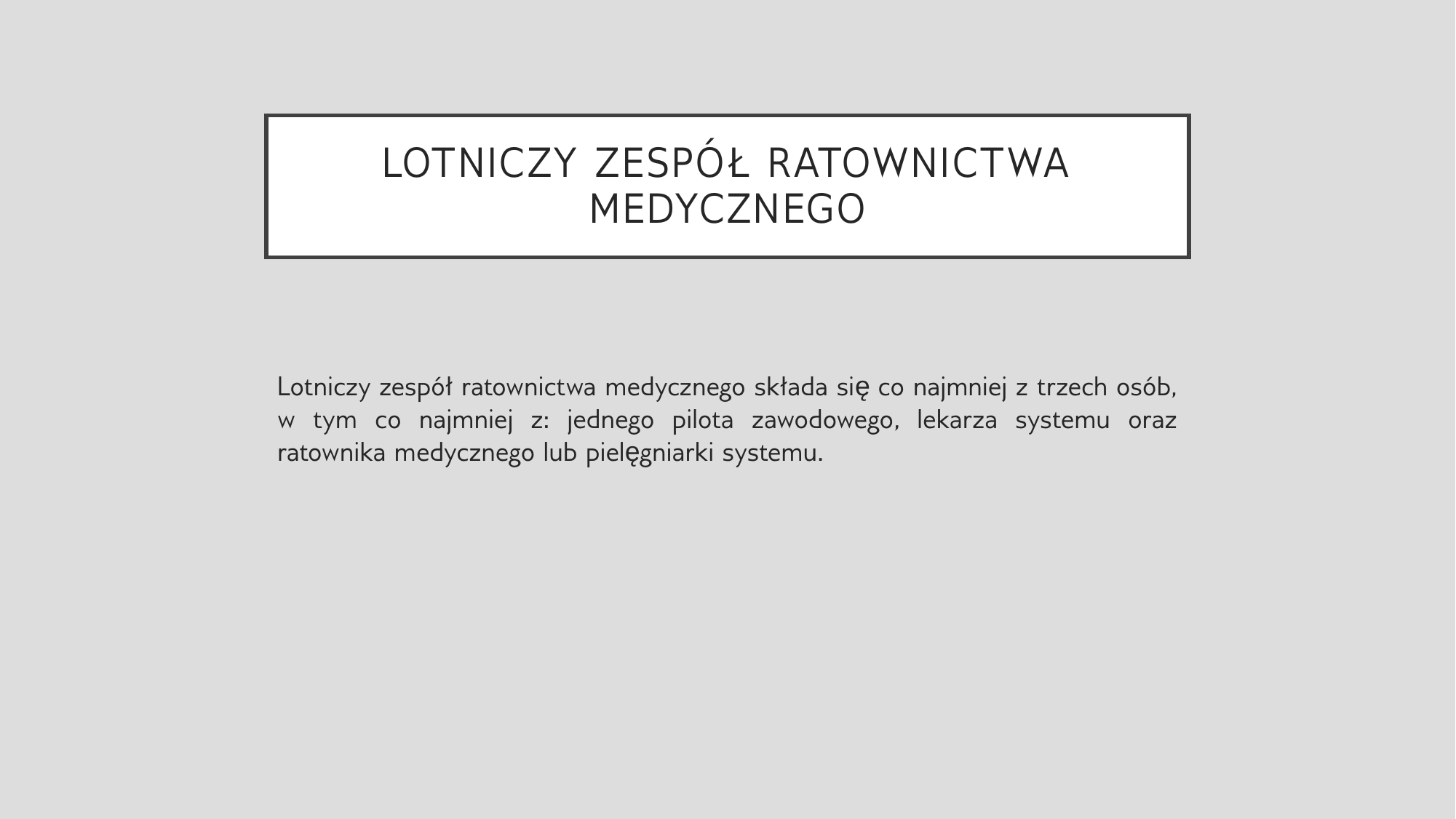

# Lotniczy zespół ratownictwa medycznego

Lotniczy zespół ratownictwa medycznego składa się co najmniej z trzech osób, w tym co najmniej z: jednego pilota zawodowego, lekarza systemu oraz ratownika medycznego lub pielęgniarki systemu.